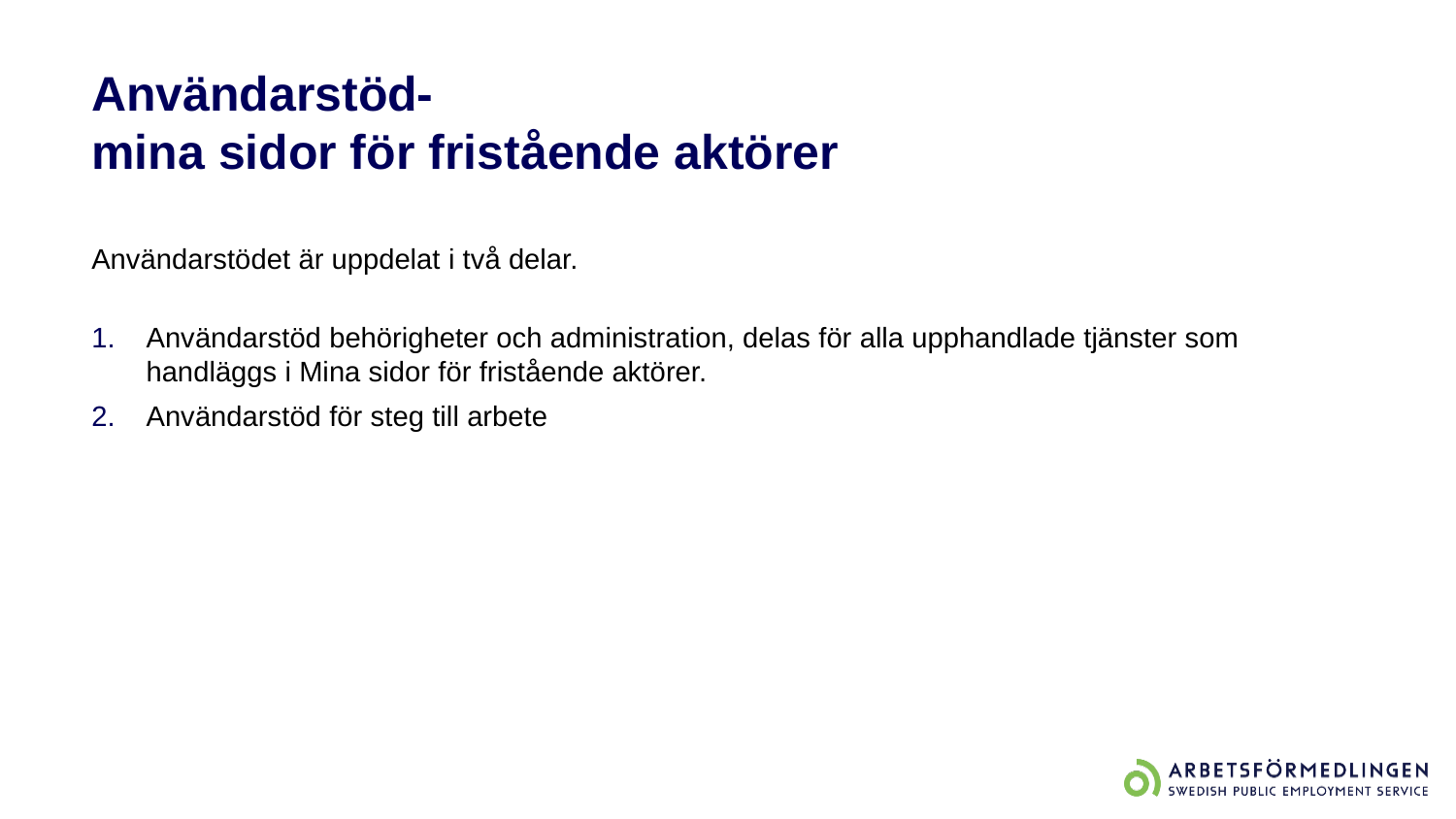

# Användarstöd- mina sidor för fristående aktörer
Användarstödet är uppdelat i två delar.
Användarstöd behörigheter och administration, delas för alla upphandlade tjänster som handläggs i Mina sidor för fristående aktörer.
Användarstöd för steg till arbete